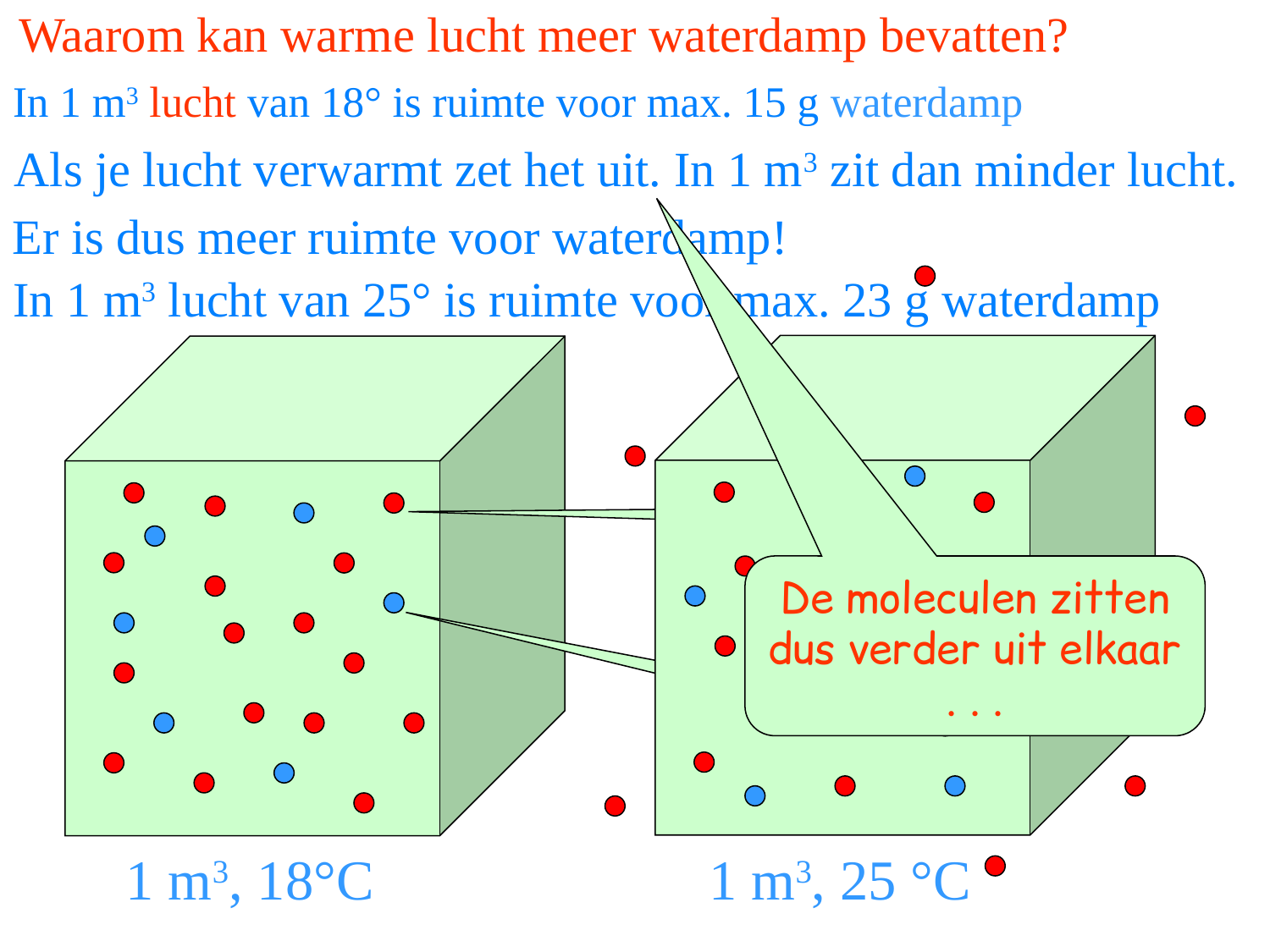

Waarom kan warme lucht meer waterdamp bevatten?
# In 1 m3 lucht van 18° is ruimte voor max. 15 g waterdamp
Als je lucht verwarmt zet het uit. In 1 m3 zit dan minder lucht.
Er is dus meer ruimte voor waterdamp!
In 1 m3 lucht van 25° is ruimte voor max. 23 g waterdamp

lucht

De moleculen zitten dus verder uit elkaar . . .

waterdamp

1 m3, 25 °C
1 m3, 18°C